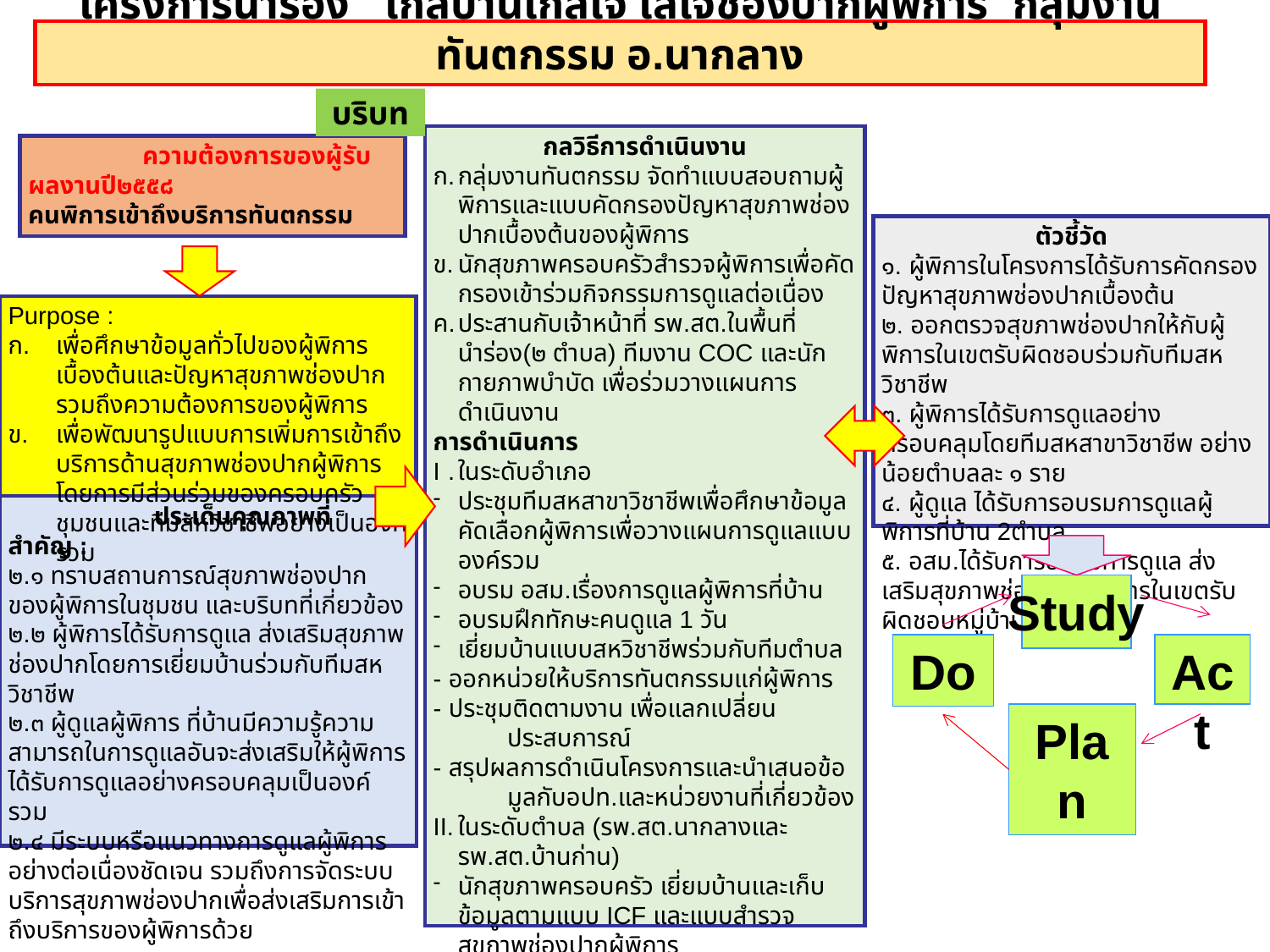

โครงการนำร่อง “ใกล้บ้านใกล้ใจ ใส่ใจช่องปากผู้พิการ”กลุ่มงานทันตกรรม อ.นากลาง
บริบท
กลวิธีการดำเนินงาน
กลุ่มงานทันตกรรม จัดทำแบบสอบถามผู้พิการและแบบคัดกรองปัญหาสุขภาพช่องปากเบื้องต้นของผู้พิการ
นักสุขภาพครอบครัวสำรวจผู้พิการเพื่อคัดกรองเข้าร่วมกิจกรรมการดูแลต่อเนื่อง
ประสานกับเจ้าหน้าที่ รพ.สต.ในพื้นที่นำร่อง(๒ ตำบล) ทีมงาน COC และนักกายภาพบำบัด เพื่อร่วมวางแผนการดำเนินงาน
การดำเนินการ
ในระดับอำเภอ
ประชุมทีมสหสาขาวิชาชีพเพื่อศึกษาข้อมูล คัดเลือกผู้พิการเพื่อวางแผนการดูแลแบบองค์รวม
อบรม อสม.เรื่องการดูแลผู้พิการที่บ้าน
อบรมฝึกทักษะคนดูแล 1 วัน
เยี่ยมบ้านแบบสหวิชาชีพร่วมกับทีมตำบล
- ออกหน่วยให้บริการทันตกรรมแก่ผู้พิการ
- ประชุมติดตามงาน เพื่อแลกเปลี่ยนประสบการณ์
- สรุปผลการดำเนินโครงการและนำเสนอข้อมูลกับอปท.และหน่วยงานที่เกี่ยวข้อง
ในระดับตำบล (รพ.สต.นากลางและรพ.สต.บ้านก่าน)
นักสุขภาพครอบครัว เยี่ยมบ้านและเก็บข้อมูลตามแบบ ICF และแบบสำรวจสุขภาพช่องปากผู้พิการ
ประมวลผลข้อมูล
จัดเวทีคืนข้อมูลในชุมชน (อปท, อสม.และหน่วยงานที่เกี่ยวข้อง)
ติดตามคนดูแลโดยการเยี่ยมบ้าน

                  ความต้องการของผู้รับผลงานปี๒๕๕๘
คนพิการเข้าถึงบริการทันตกรรม
ตัวชี้วัด
๑. ผู้พิการในโครงการได้รับการคัดกรองปัญหาสุขภาพช่องปากเบื้องต้น
๒. ออกตรวจสุขภาพช่องปากให้กับผู้พิการในเขตรับผิดชอบร่วมกับทีมสหวิชาชีพ
๓. ผู้พิการได้รับการดูแลอย่างครอบคลุมโดยทีมสหสาขาวิชาชีพ อย่างน้อยตำบลละ ๑ ราย
๔. ผู้ดูแล ได้รับการอบรมการดูแลผู้พิการที่บ้าน 2ตำบล
๕. อสม.ได้รับการอบรมการดูแล ส่งเสริมสุขภาพช่องปากผู้พิการในเขตรับผิดชอบหมู่บ้านละ ๑ คน

Purpose :
เพื่อศึกษาข้อมูลทั่วไปของผู้พิการเบื้องต้นและปัญหาสุขภาพช่องปากรวมถึงความต้องการของผู้พิการ
เพื่อพัฒนารูปแบบการเพิ่มการเข้าถึงบริการด้านสุขภาพช่องปากผู้พิการ  โดยการมีส่วนร่วมของครอบครัว ชุมชนและทีมสหวิชาชีพอย่างเป็นองค์รวม

                       ประเด็นคุณภาพที่สำคัญ :
๒.๑ ทราบสถานการณ์สุขภาพช่องปากของผู้พิการในชุมชน และบริบทที่เกี่ยวข้อง
๒.๒ ผู้พิการได้รับการดูแล ส่งเสริมสุขภาพช่องปากโดยการเยี่ยมบ้านร่วมกับทีมสหวิชาชีพ
๒.๓ ผู้ดูแลผู้พิการ ที่บ้านมีความรู้ความสามารถในการดูแลอันจะส่งเสริมให้ผู้พิการได้รับการดูแลอย่างครอบคลุมเป็นองค์รวม
๒.๔ มีระบบหรือแนวทางการดูแลผู้พิการอย่างต่อเนื่องชัดเจน รวมถึงการจัดระบบบริการสุขภาพช่องปากเพื่อส่งเสริมการเข้าถึงบริการของผู้พิการด้วย

Study
Do
Act
Plan